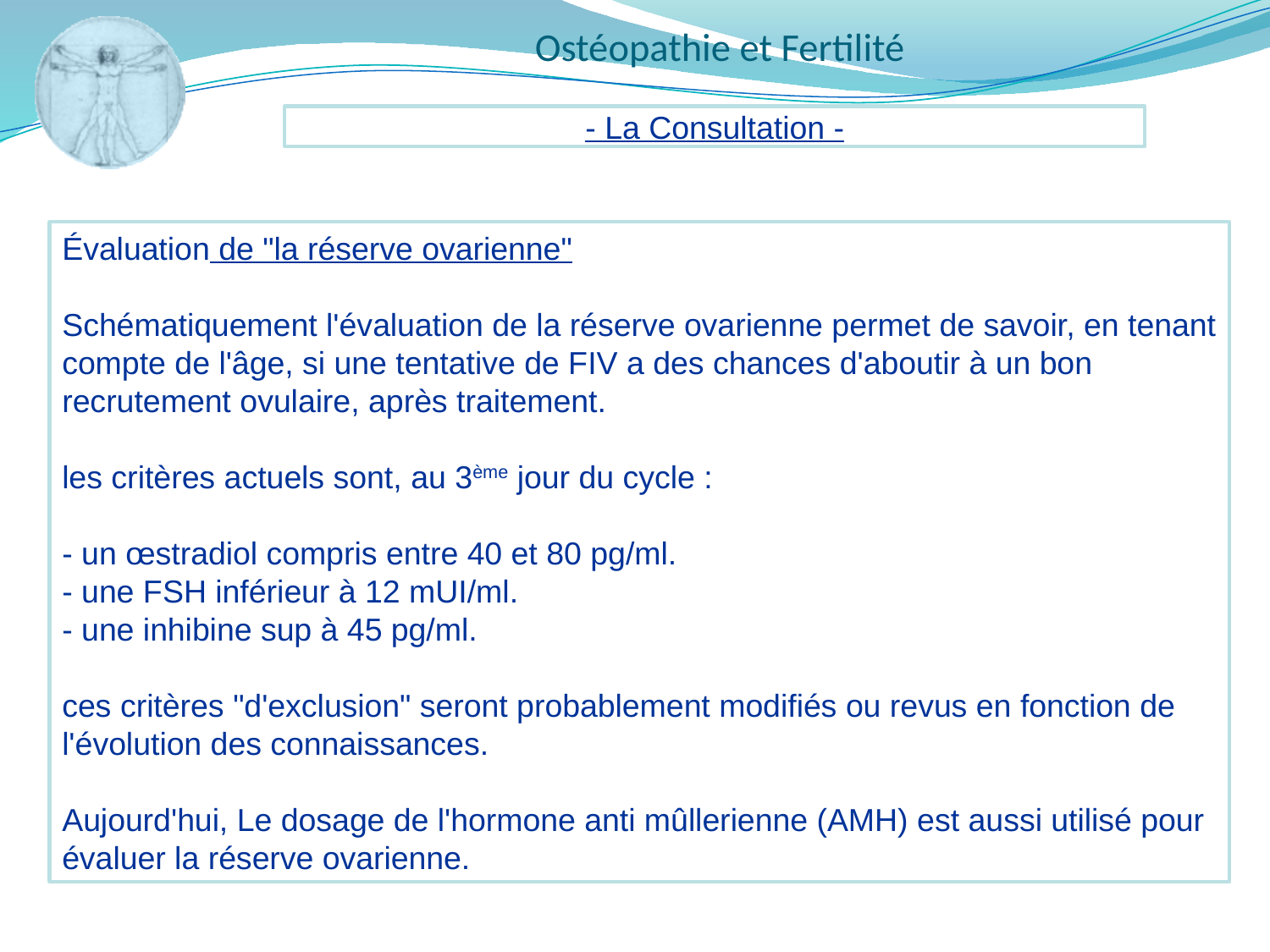

- La Consultation -
Évaluation de "la réserve ovarienne"

Schématiquement l'évaluation de la réserve ovarienne permet de savoir, en tenant compte de l'âge, si une tentative de FIV a des chances d'aboutir à un bon recrutement ovulaire, après traitement.
les critères actuels sont, au 3ème jour du cycle :
- un œstradiol compris entre 40 et 80 pg/ml.
- une FSH inférieur à 12 mUI/ml.
- une inhibine sup à 45 pg/ml.
ces critères "d'exclusion" seront probablement modifiés ou revus en fonction de l'évolution des connaissances.
Aujourd'hui, Le dosage de l'hormone anti mûllerienne (AMH) est aussi utilisé pour évaluer la réserve ovarienne.